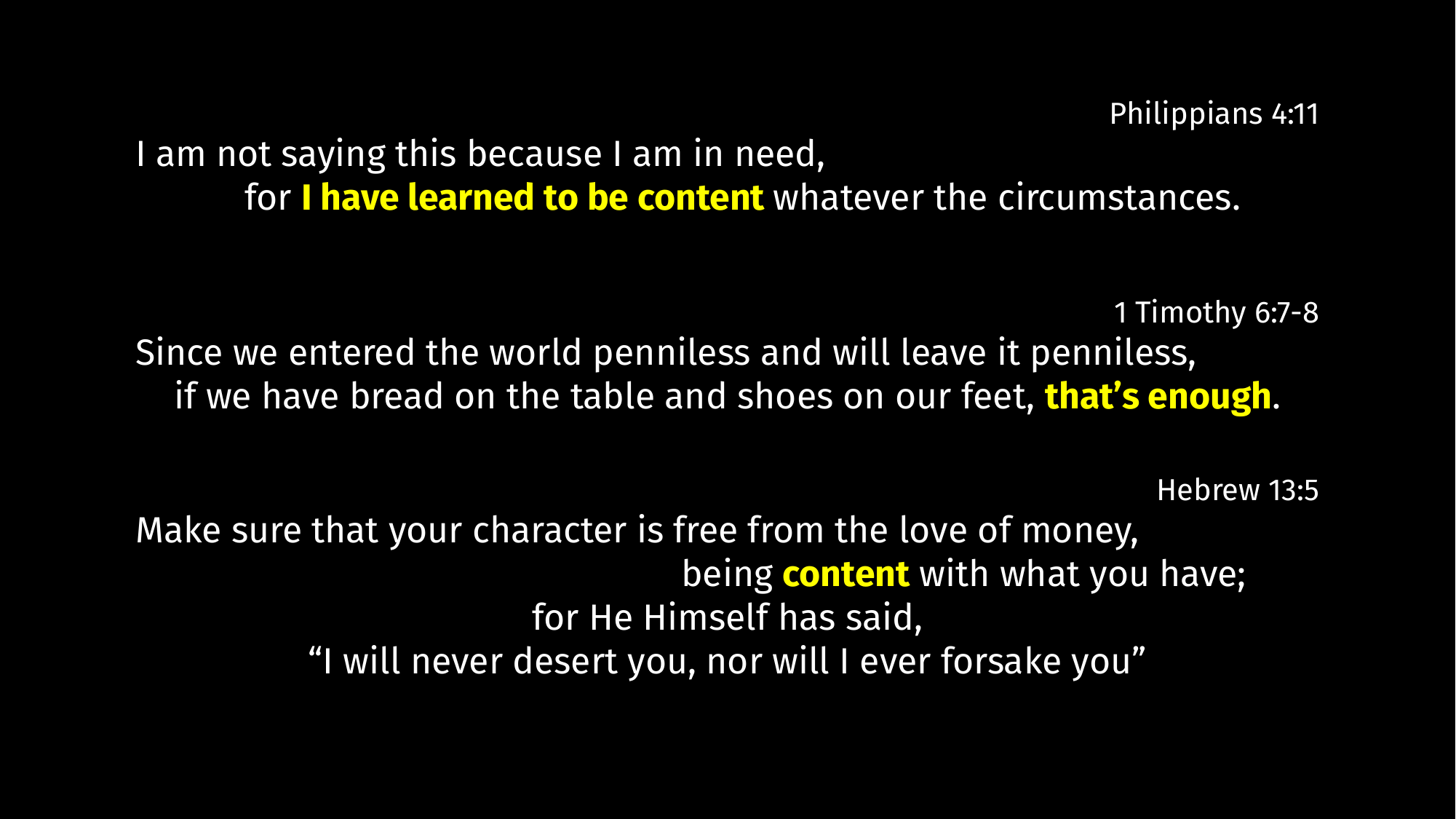

Philippians 4:11
I am not saying this because I am in need,
	for I have learned to be content whatever the circumstances.
1 Timothy 6:7-8
Since we entered the world penniless and will leave it penniless,
    if we have bread on the table and shoes on our feet, that’s enough.
Hebrew 13:5
Make sure that your character is free from the love of money,
					being content with what you have;
for He Himself has said,
“I will never desert you, nor will I ever forsake you”